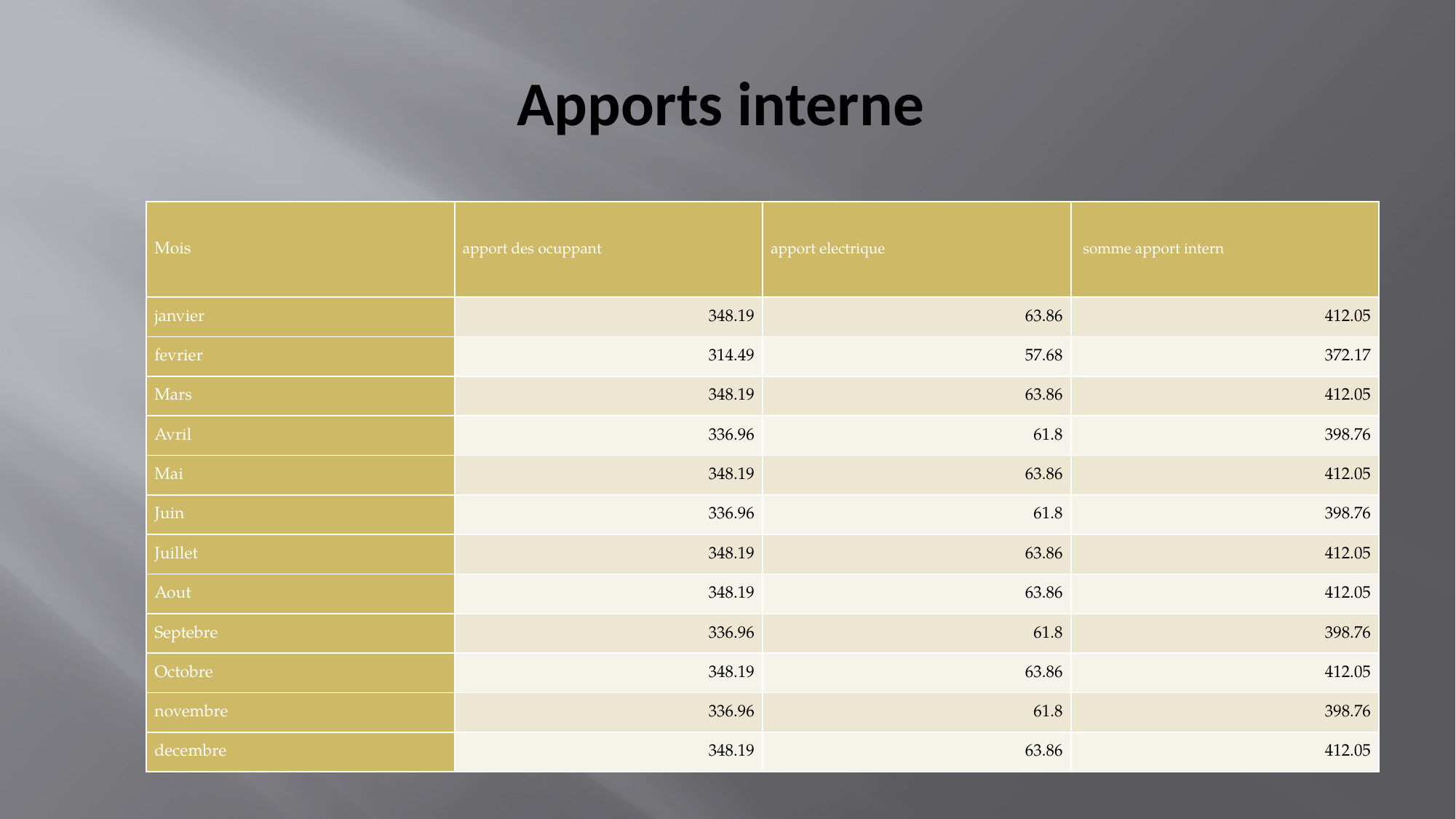

# Apports interne
| Mois | apport des ocuppant | apport electrique | somme apport intern |
| --- | --- | --- | --- |
| janvier | 348.19 | 63.86 | 412.05 |
| fevrier | 314.49 | 57.68 | 372.17 |
| Mars | 348.19 | 63.86 | 412.05 |
| Avril | 336.96 | 61.8 | 398.76 |
| Mai | 348.19 | 63.86 | 412.05 |
| Juin | 336.96 | 61.8 | 398.76 |
| Juillet | 348.19 | 63.86 | 412.05 |
| Aout | 348.19 | 63.86 | 412.05 |
| Septebre | 336.96 | 61.8 | 398.76 |
| Octobre | 348.19 | 63.86 | 412.05 |
| novembre | 336.96 | 61.8 | 398.76 |
| decembre | 348.19 | 63.86 | 412.05 |